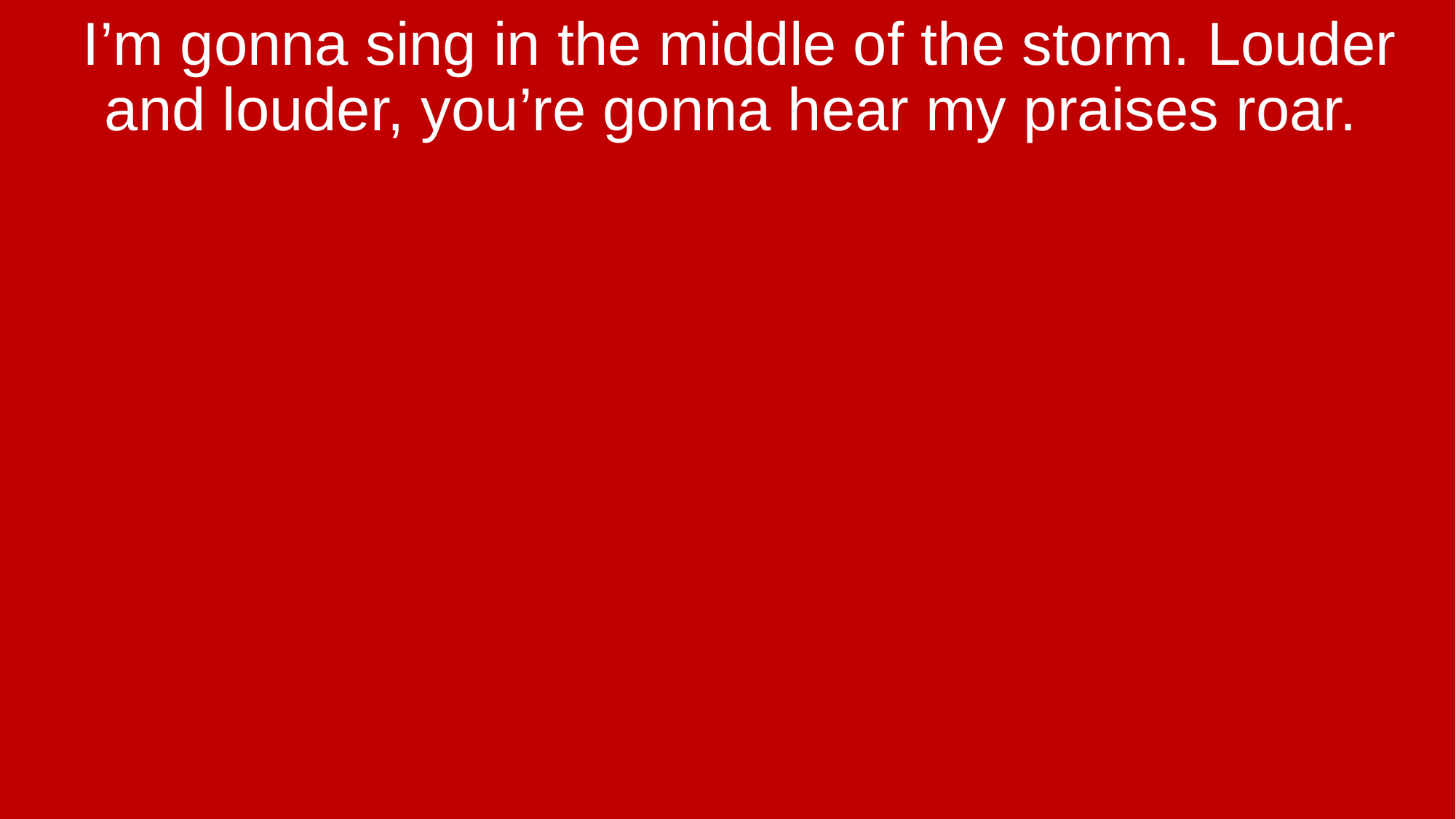

I’m gonna sing in the middle of the storm. Louder and louder, you’re gonna hear my praises roar.